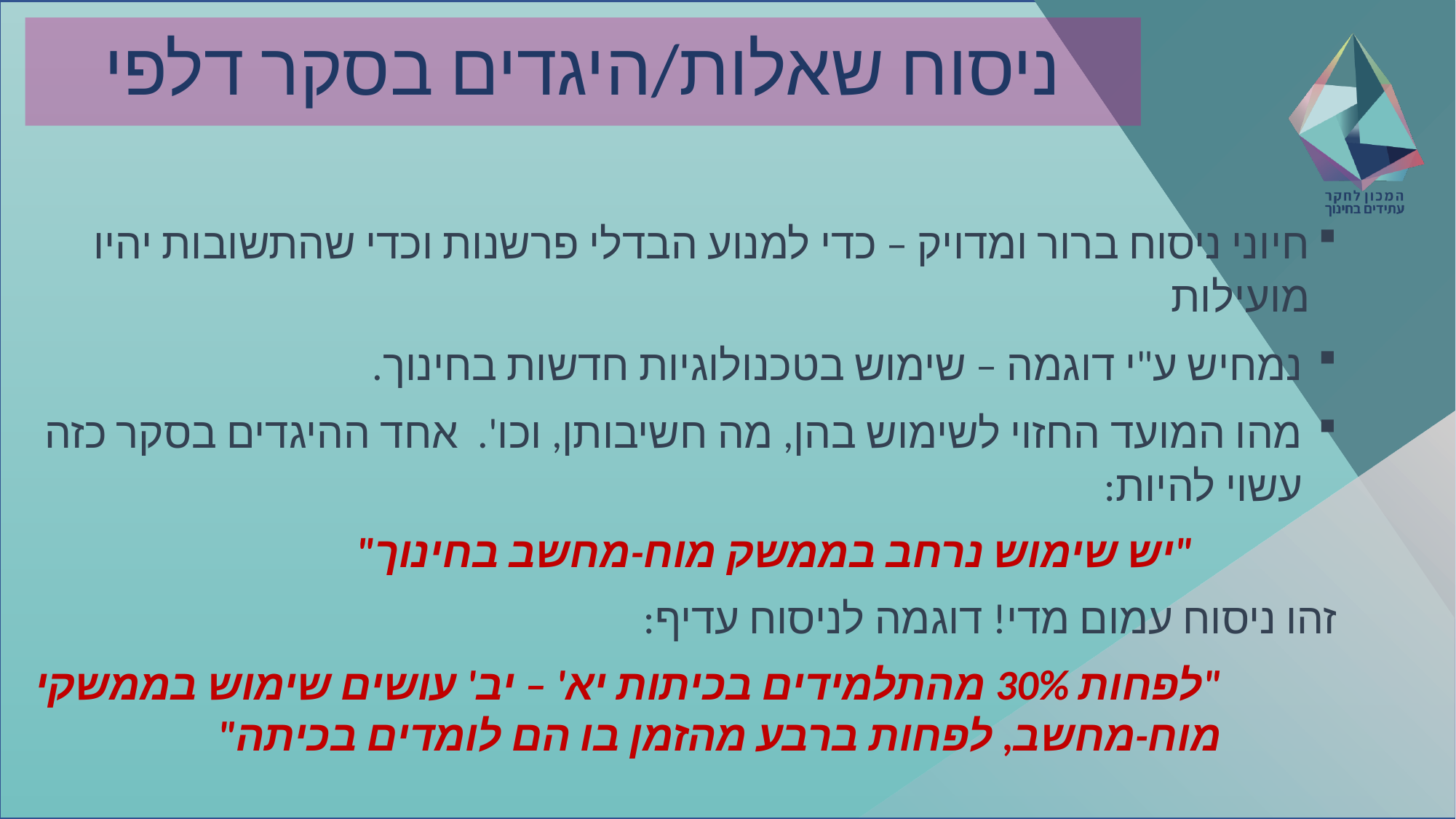

# ניסוח שאלות/היגדים בסקר דלפי
חיוני ניסוח ברור ומדויק – כדי למנוע הבדלי פרשנות וכדי שהתשובות יהיו מועילות
נמחיש ע"י דוגמה – שימוש בטכנולוגיות חדשות בחינוך.
מהו המועד החזוי לשימוש בהן, מה חשיבותן, וכו'.  אחד ההיגדים בסקר כזה עשוי להיות:
               "יש שימוש נרחב בממשק מוח-מחשב בחינוך"
זהו ניסוח עמום מדי! דוגמה לניסוח עדיף:
"לפחות 30% מהתלמידים בכיתות יא' – יב' עושים שימוש בממשקי מוח-מחשב, לפחות ברבע מהזמן בו הם לומדים בכיתה"